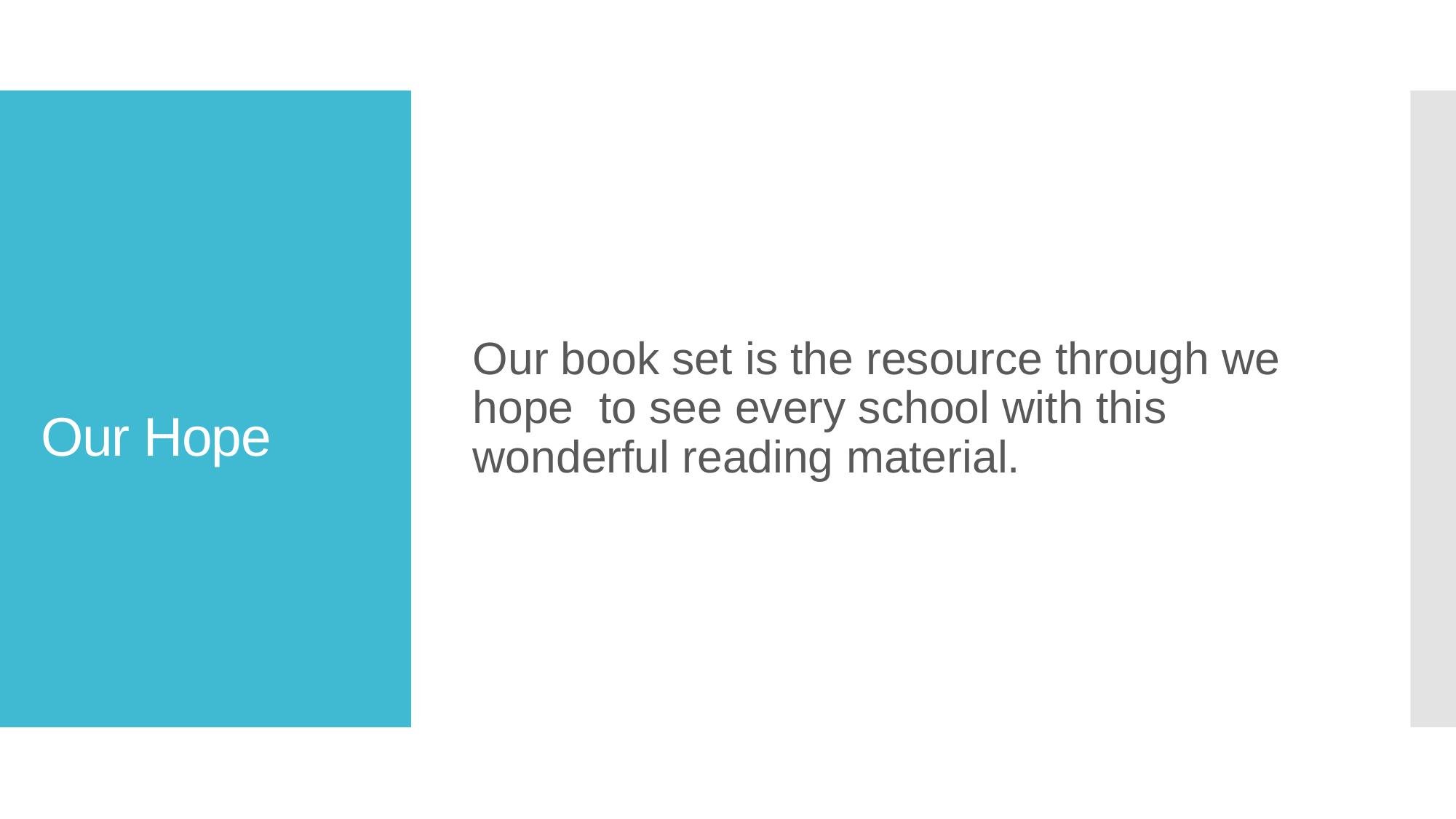

Our book set is the resource through we hope  to see every school with this wonderful reading material.
# Our Hope